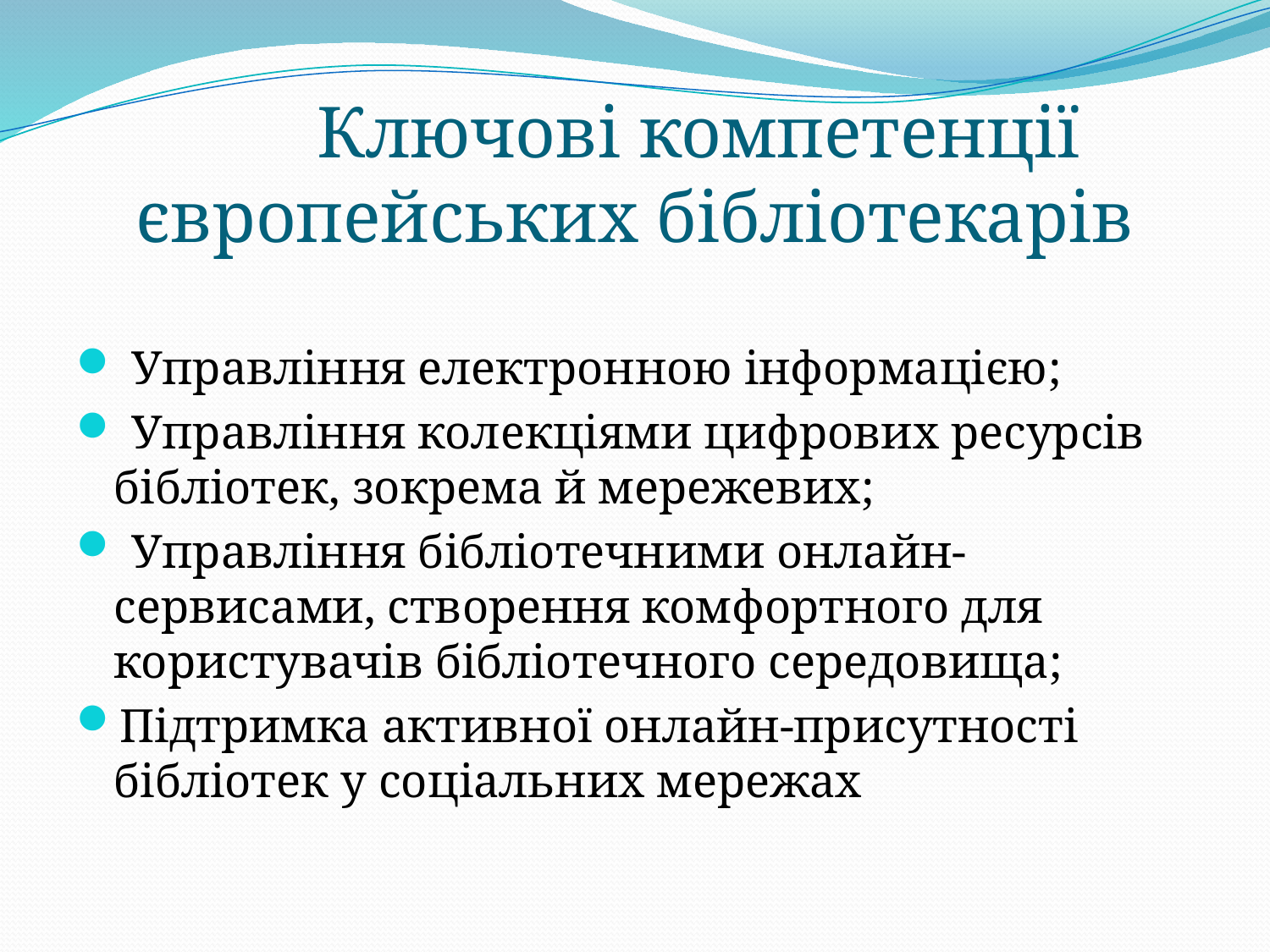

Ключові компетенції європейських бібліотекарів

 Управління електронною інформацією;
 Управління колекціями цифрових ресурсів бібліотек, зокрема й мережевих;
 Управління бібліотечними онлайн-сервисами, створення комфортного для користувачів бібліотечного середовища;
Підтримка активної онлайн-присутності бібліотек у соціальних мережах